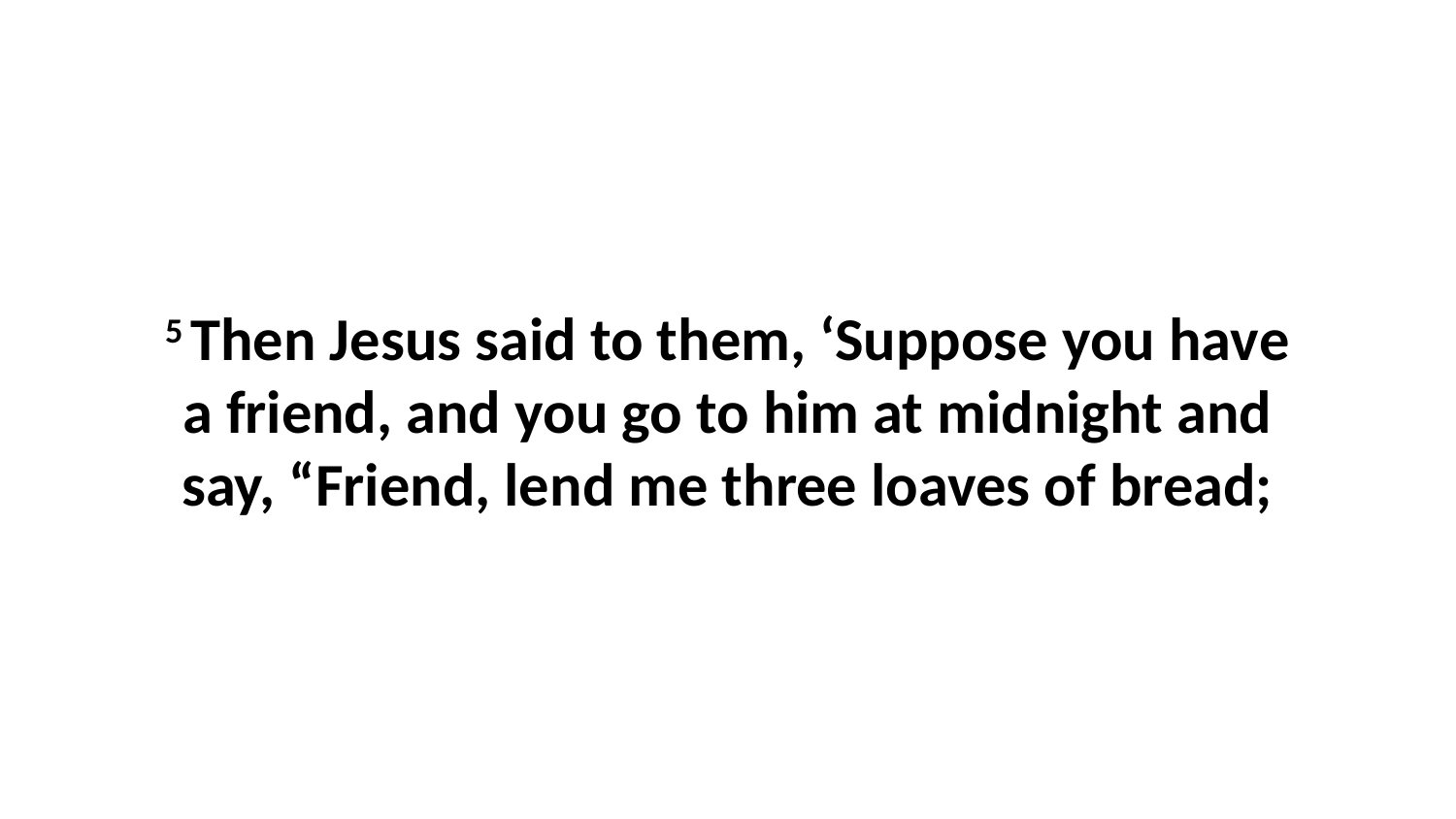

5 Then Jesus said to them, ‘Suppose you have a friend, and you go to him at midnight and say, “Friend, lend me three loaves of bread;